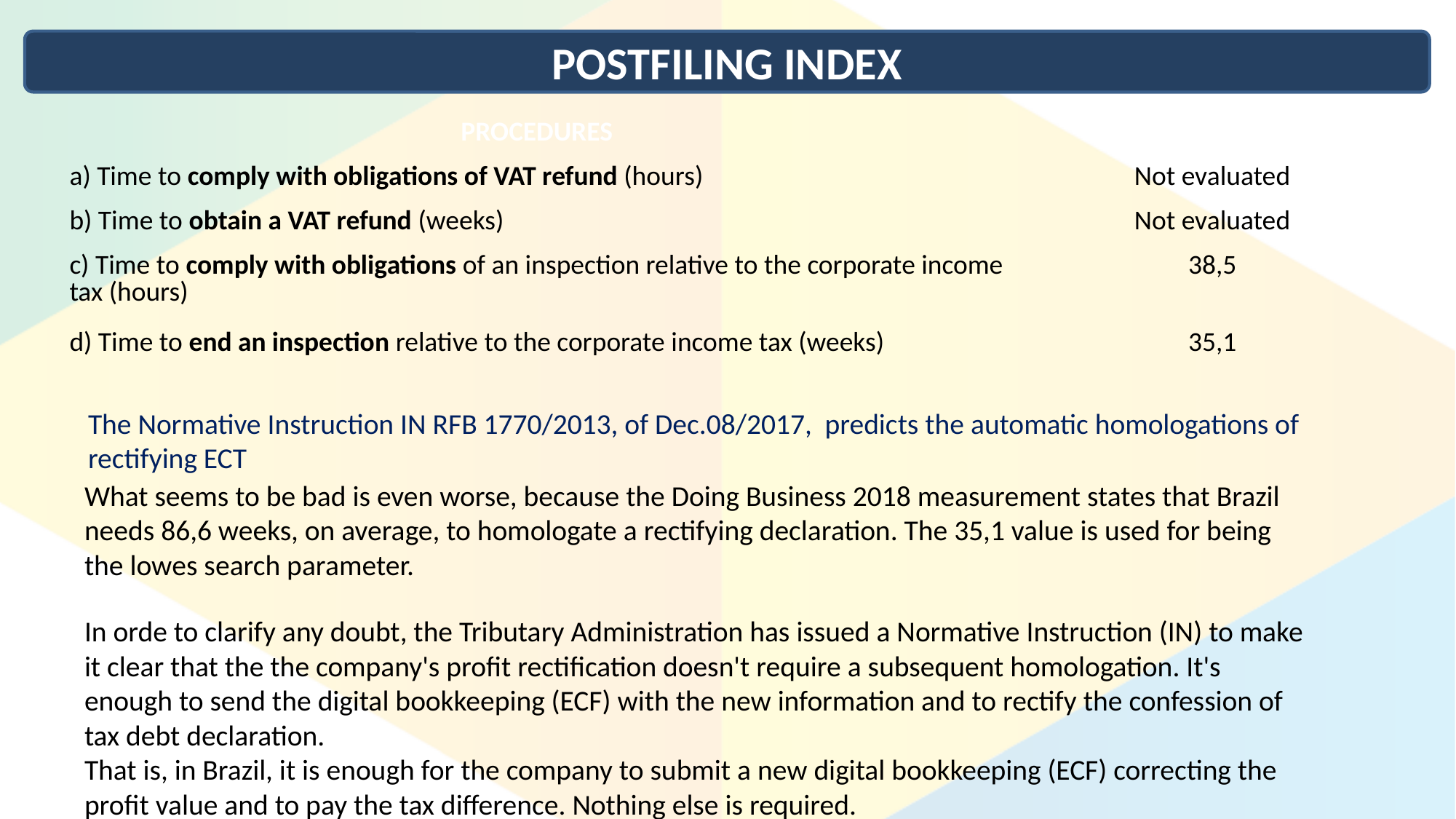

POSTFILING INDEX
| PROCEDURES | DEADLINES |
| --- | --- |
| a) Time to comply with obligations of VAT refund (hours) | Not evaluated |
| b) Time to obtain a VAT refund (weeks) | Not evaluated |
| c) Time to comply with obligations of an inspection relative to the corporate income tax (hours) | 38,5 |
| d) Time to end an inspection relative to the corporate income tax (weeks) | 35,1 |
The Normative Instruction IN RFB 1770/2013, of Dec.08/2017,  predicts the automatic homologations of rectifying ECT
What seems to be bad is even worse, because the Doing Business 2018 measurement states that Brazil needs 86,6 weeks, on average, to homologate a rectifying declaration. The 35,1 value is used for being the lowes search parameter.
In orde to clarify any doubt, the Tributary Administration has issued a Normative Instruction (IN) to make it clear that the the company's profit rectification doesn't require a subsequent homologation. It's enough to send the digital bookkeeping (ECF) with the new information and to rectify the confession of tax debt declaration.
That is, in Brazil, it is enough for the company to submit a new digital bookkeeping (ECF) correcting the profit value and to pay the tax difference. Nothing else is required.